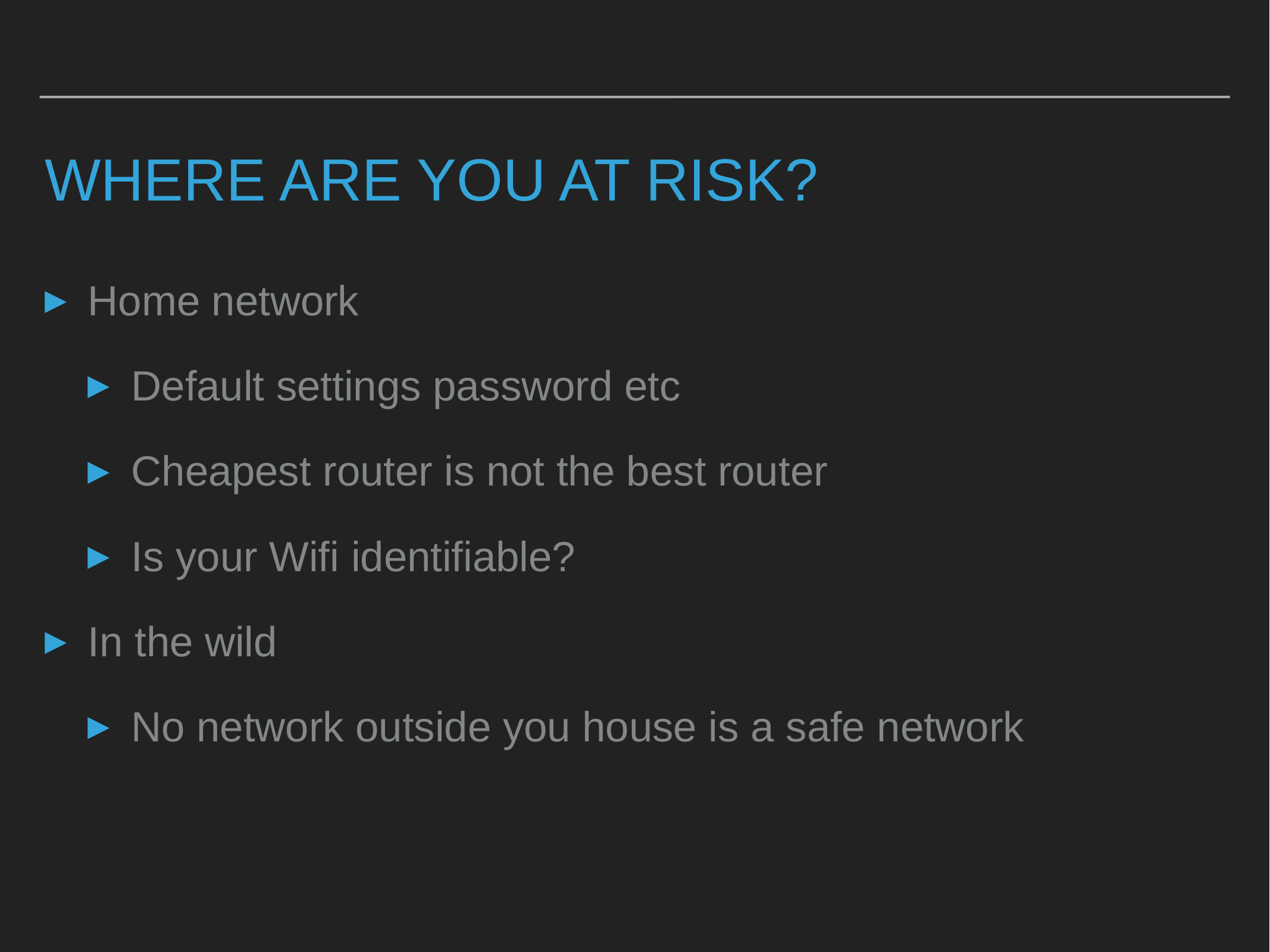

# Where are you at risk?
Home network
Default settings password etc
Cheapest router is not the best router
Is your Wifi identifiable?
In the wild
No network outside you house is a safe network